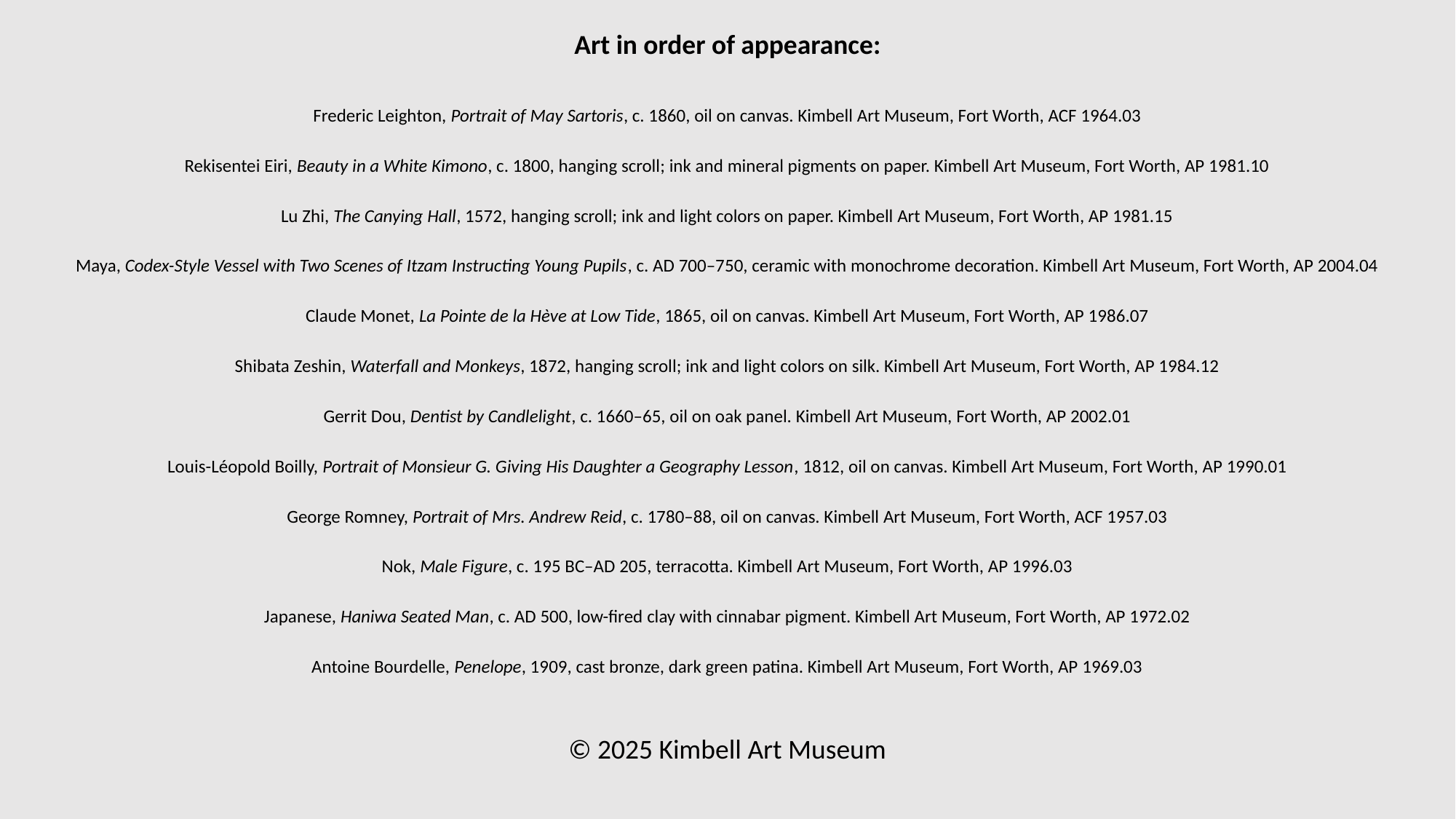

Art in order of appearance:
Frederic Leighton, Portrait of May Sartoris, c. 1860, oil on canvas. Kimbell Art Museum, Fort Worth, ACF 1964.03

Rekisentei Eiri, Beauty in a White Kimono, c. 1800, hanging scroll; ink and mineral pigments on paper. Kimbell Art Museum, Fort Worth, AP 1981.10

Lu Zhi, The Canying Hall, 1572, hanging scroll; ink and light colors on paper. Kimbell Art Museum, Fort Worth, AP 1981.15

Maya, Codex-Style Vessel with Two Scenes of Itzam Instructing Young Pupils, c. AD 700–750, ceramic with monochrome decoration. Kimbell Art Museum, Fort Worth, AP 2004.04

Claude Monet, La Pointe de la Hève at Low Tide, 1865, oil on canvas. Kimbell Art Museum, Fort Worth, AP 1986.07

Shibata Zeshin, Waterfall and Monkeys, 1872, hanging scroll; ink and light colors on silk. Kimbell Art Museum, Fort Worth, AP 1984.12

Gerrit Dou, Dentist by Candlelight, c. 1660–65, oil on oak panel. Kimbell Art Museum, Fort Worth, AP 2002.01

Louis-Léopold Boilly, Portrait of Monsieur G. Giving His Daughter a Geography Lesson, 1812, oil on canvas. Kimbell Art Museum, Fort Worth, AP 1990.01

George Romney, Portrait of Mrs. Andrew Reid​, c. 1780–88, oil on canvas. Kimbell Art Museum, Fort Worth, ACF 1957.03

Nok, Male Figure, c. 195 BC–AD 205, terracotta. Kimbell Art Museum, Fort Worth, AP 1996.03

Japanese, Haniwa Seated Man, c. AD 500, low-fired clay with cinnabar pigment. Kimbell Art Museum, Fort Worth, AP 1972.02​

Antoine Bourdelle, Penelope, 1909, cast bronze, dark green patina. Kimbell Art Museum, Fort Worth, AP 1969.03
​​
© 2025 Kimbell Art Museum